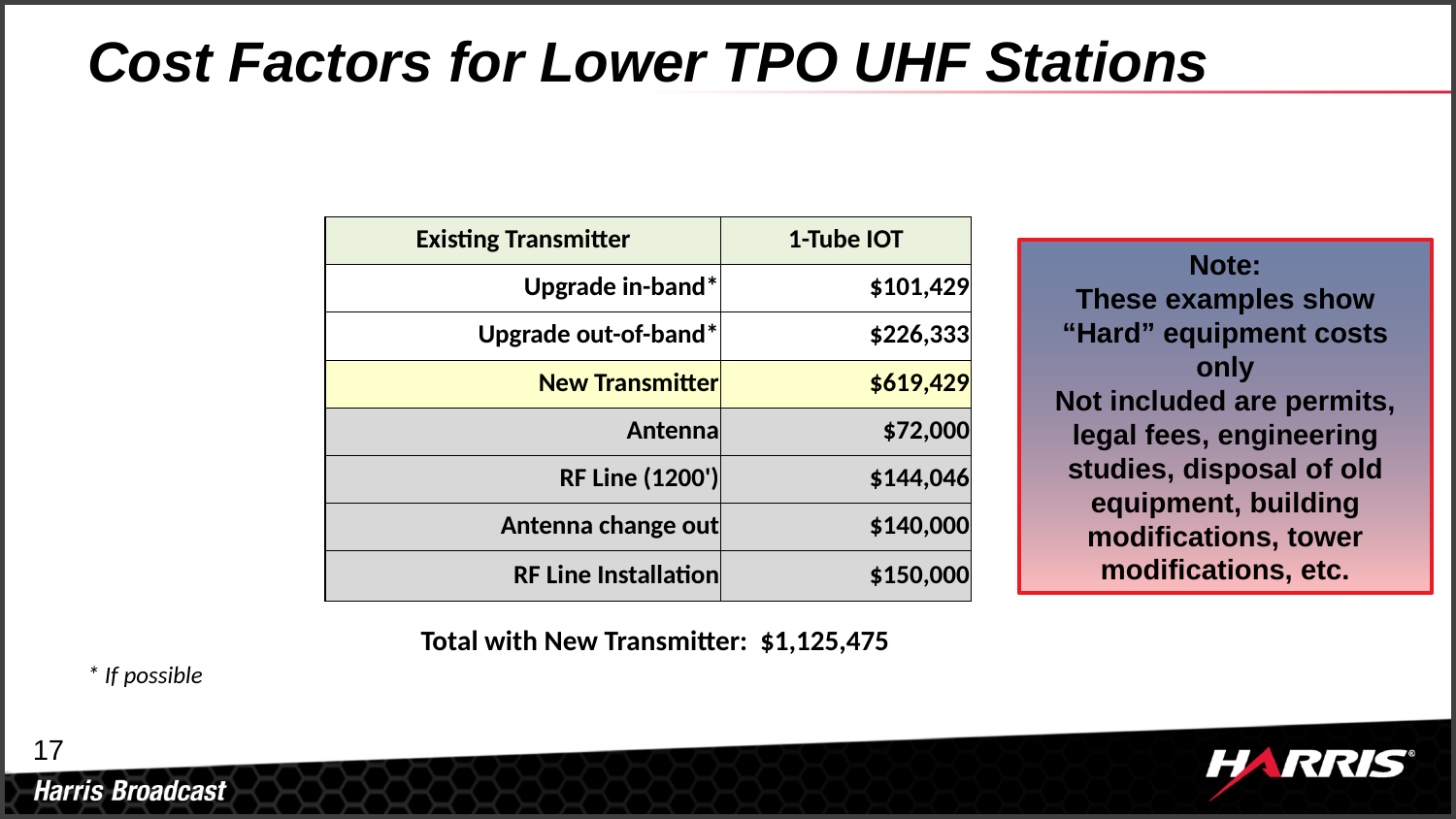

# Cost Factors for Lower TPO UHF Stations
|  |  |  |  |
| --- | --- | --- | --- |
|  | Existing Transmitter | 1-Tube IOT |  |
|  | Upgrade in-band\* | $101,429 |  |
|  | Upgrade out-of-band\* | $226,333 |  |
|  | New Transmitter | $619,429 |  |
|  | Antenna | $72,000 |  |
|  | RF Line (1200') | $144,046 |  |
|  | Antenna change out | $140,000 |  |
|  | RF Line Installation | $150,000 |  |
|  |  |  |  |
Note:
These examples show “Hard” equipment costs only
Not included are permits, legal fees, engineering studies, disposal of old equipment, building modifications, tower modifications, etc.
Total with New Transmitter:  $1,125,475
* If possible